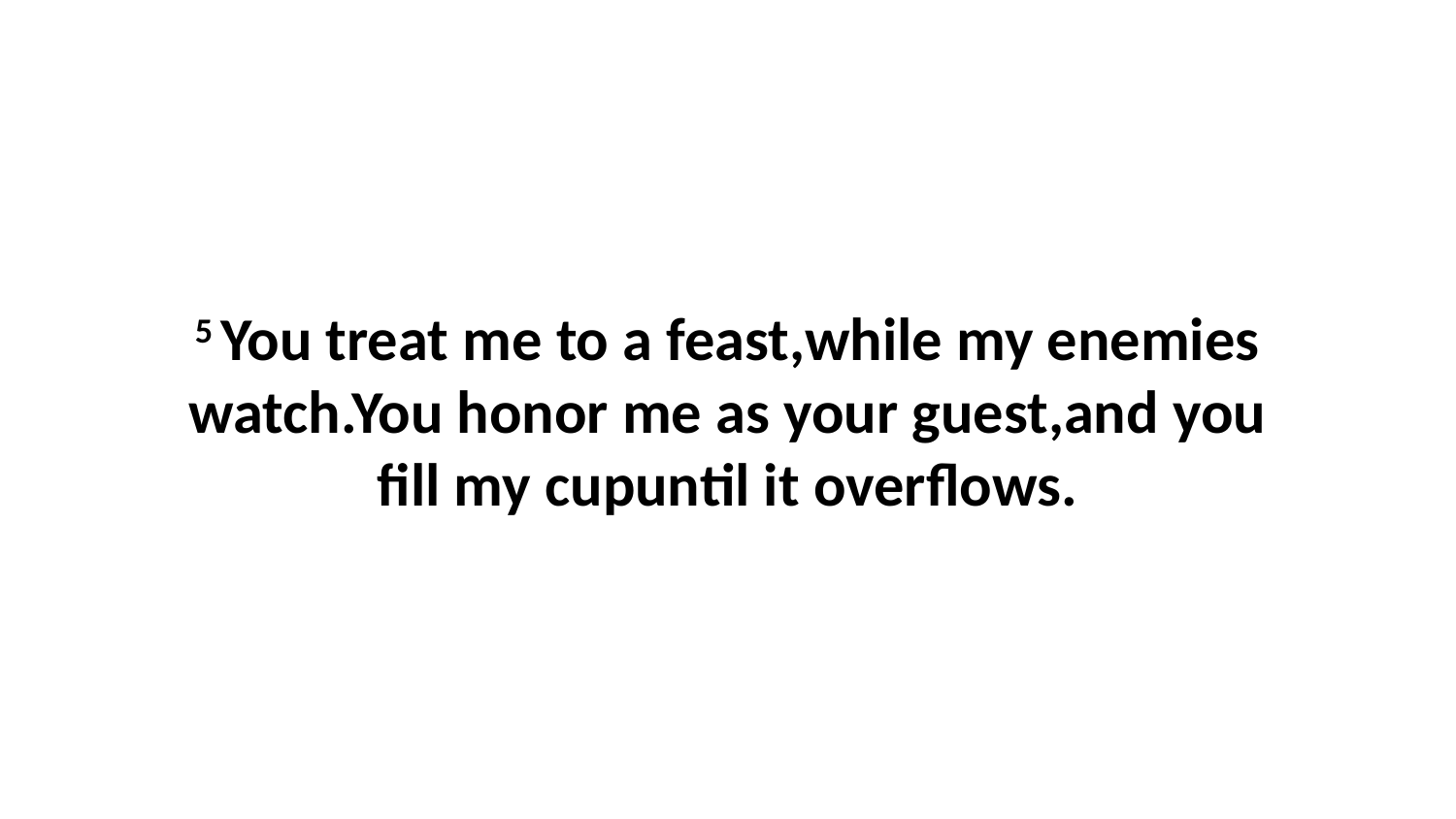

5 You treat me to a feast,while my enemies watch.You honor me as your guest,and you fill my cupuntil it overflows.